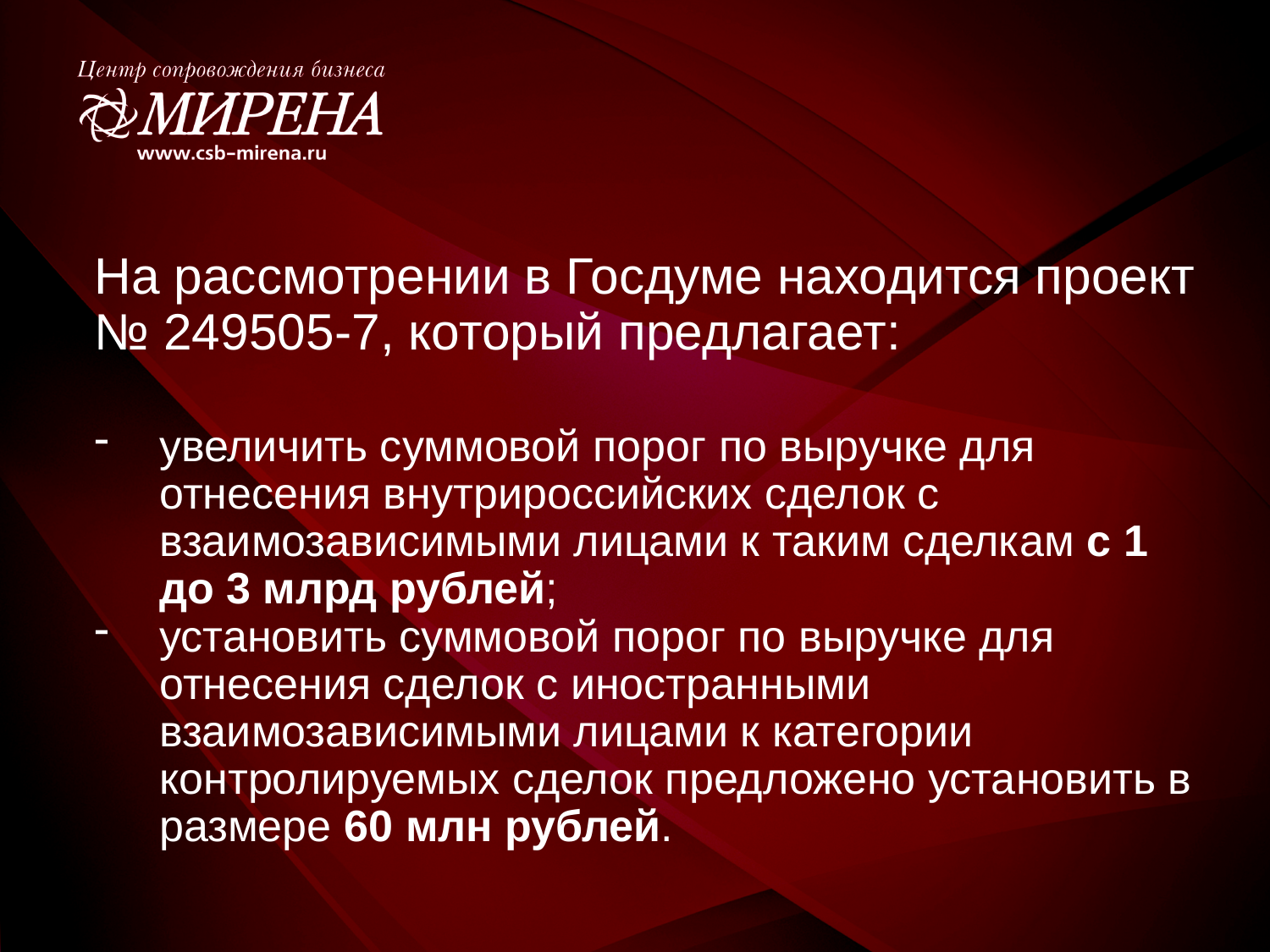

На рассмотрении в Госдуме находится проект № 249505-7, который предлагает:

увеличить суммовой порог по выручке для отнесения внутрироссийских сделок с взаимозависимыми лицами к таким сделкам с 1 до 3 млрд рублей;
установить суммовой порог по выручке для отнесения сделок с иностранными взаимозависимыми лицами к категории контролируемых сделок предложено установить в размере 60 млн рублей.